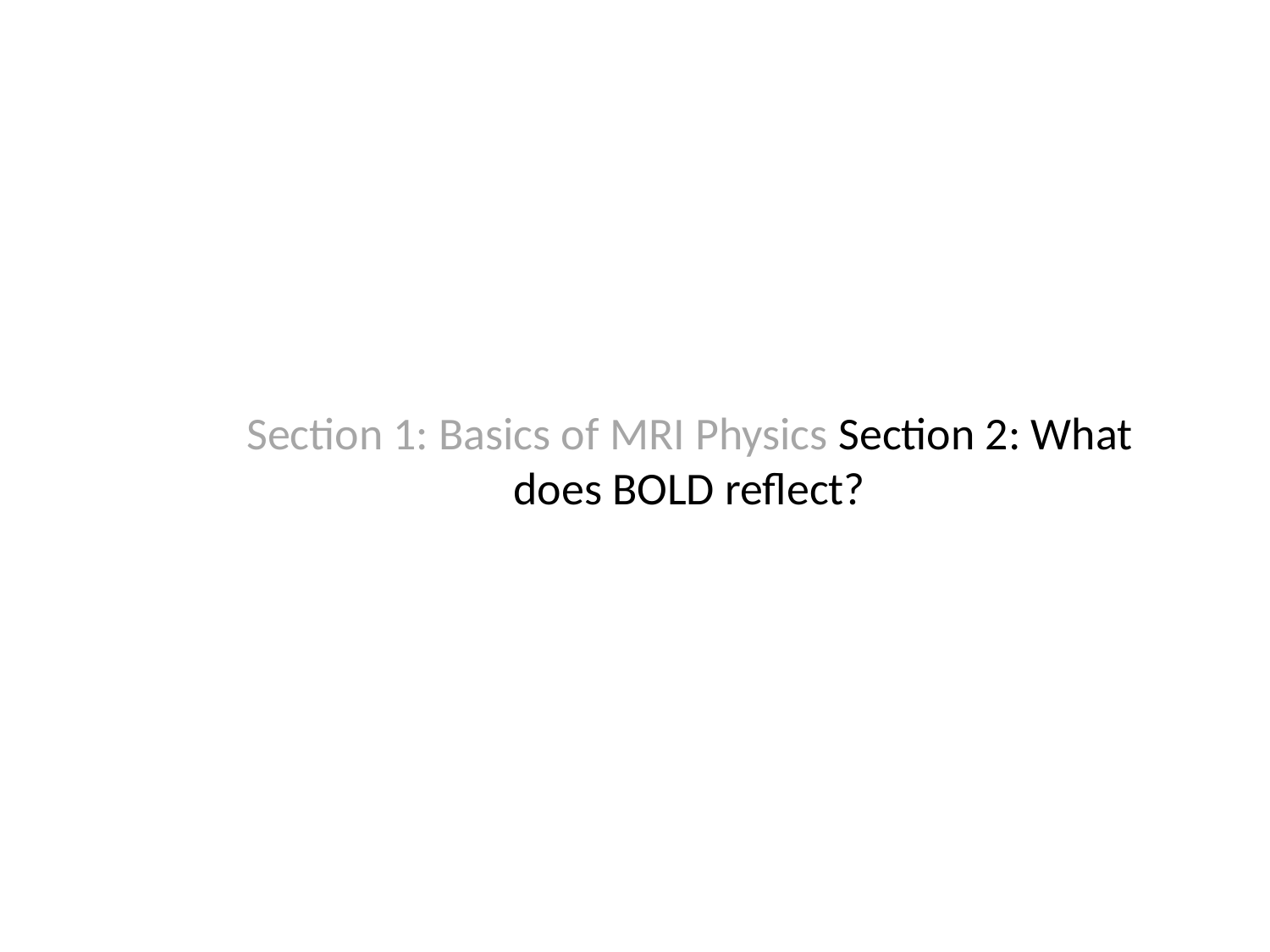

# Section 1: Basics of MRI Physics Section 2: What does BOLD reflect?